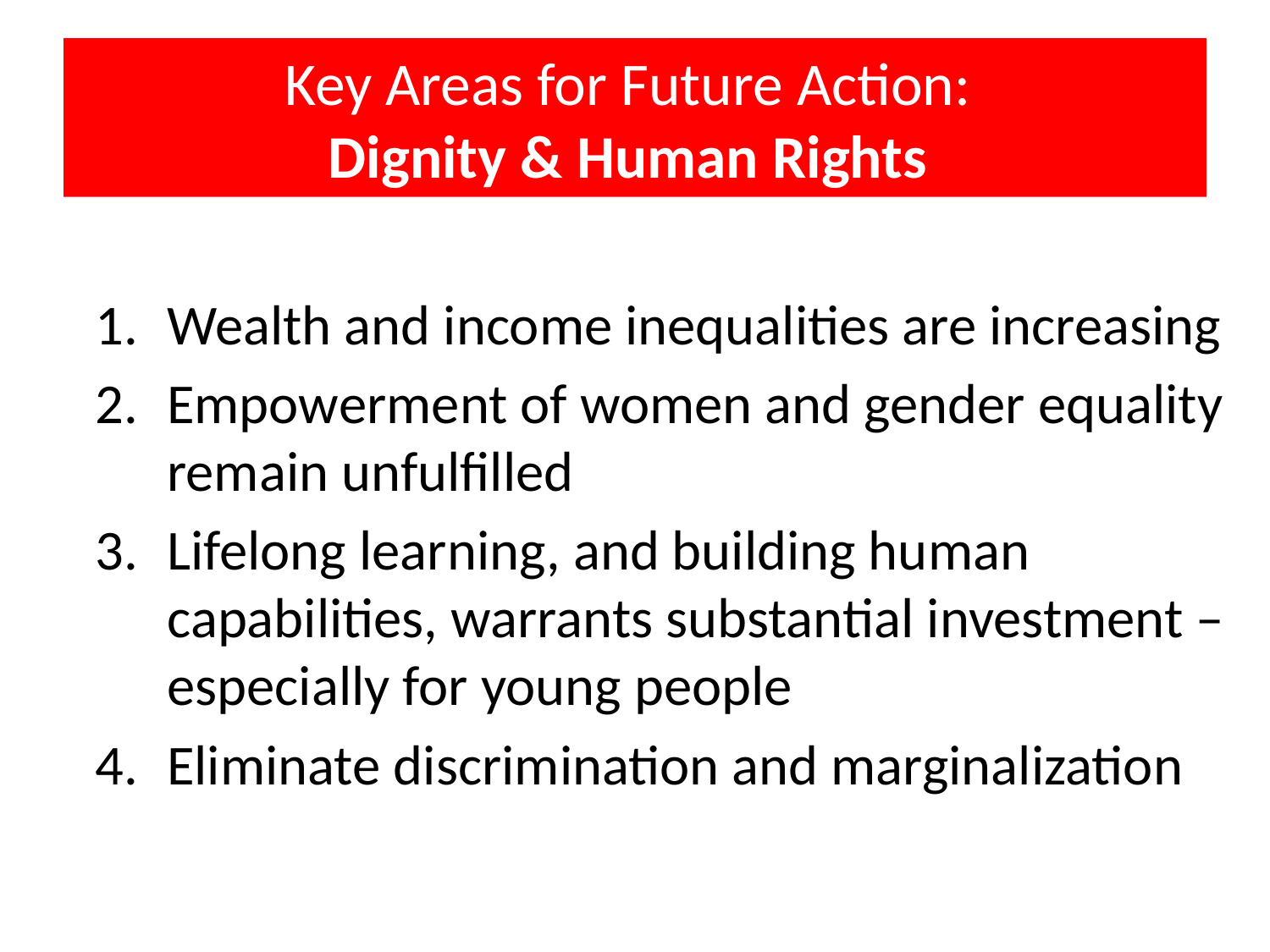

# Key Areas for Future Action: Dignity & Human Rights
Wealth and income inequalities are increasing
Empowerment of women and gender equality remain unfulfilled
Lifelong learning, and building human capabilities, warrants substantial investment – especially for young people
Eliminate discrimination and marginalization